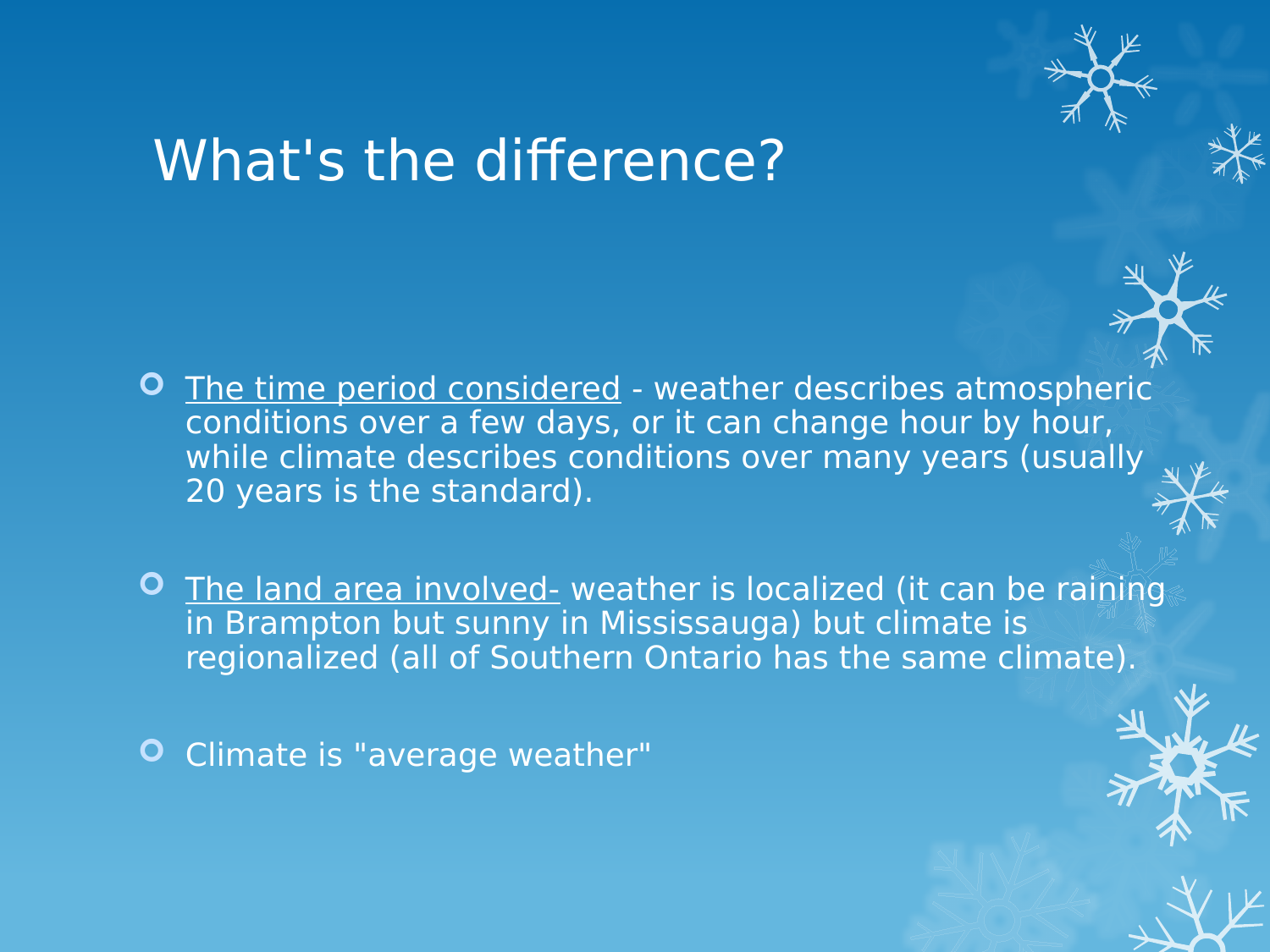

# What's the difference?
The time period considered - weather describes atmospheric conditions over a few days, or it can change hour by hour, while climate describes conditions over many years (usually 20 years is the standard).

The land area involved- weather is localized (it can be raining in Brampton but sunny in Mississauga) but climate is regionalized (all of Southern Ontario has the same climate).

Climate is "average weather"